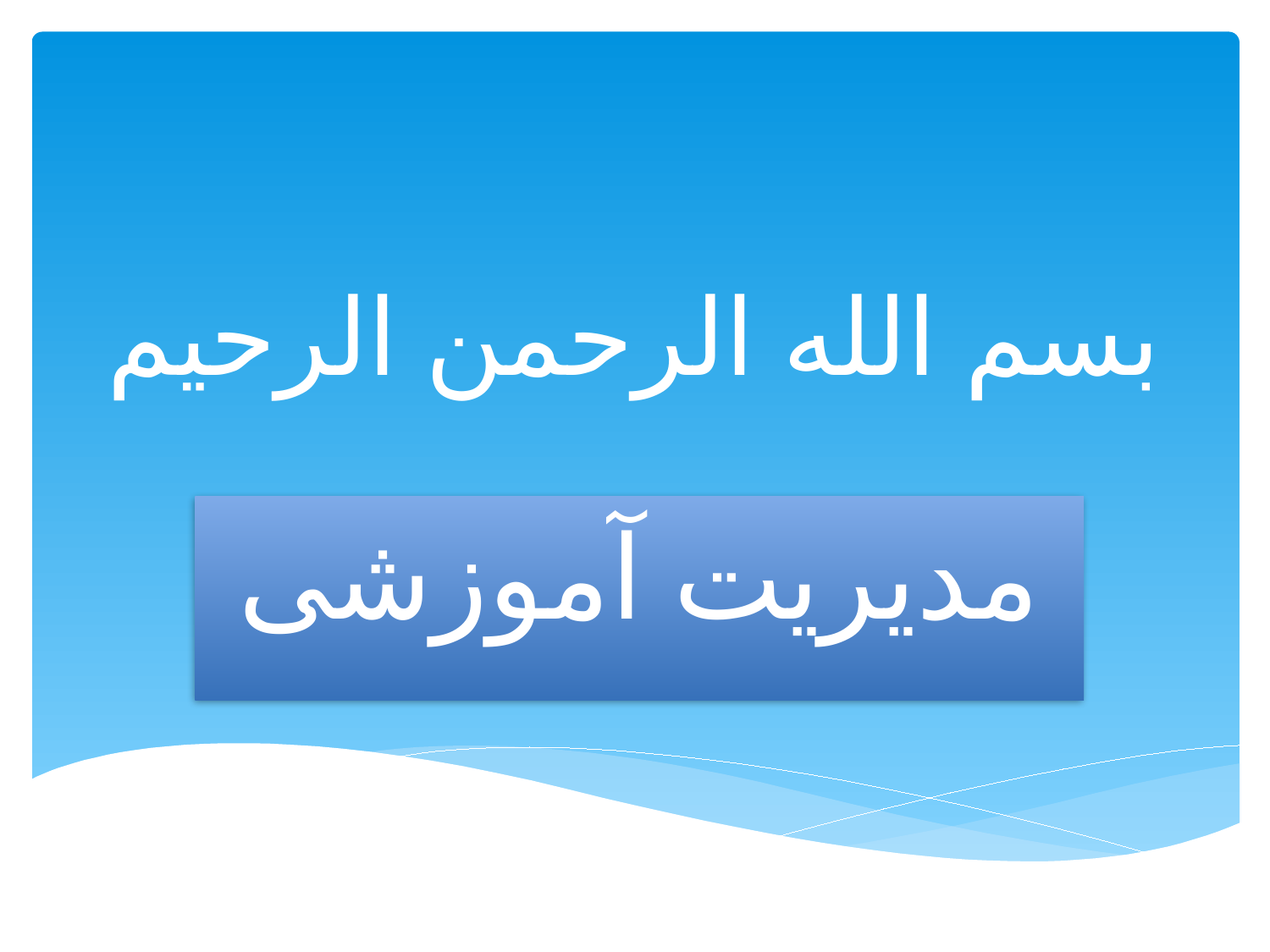

# بسم الله الرحمن الرحیم
مدیریت آموزشی